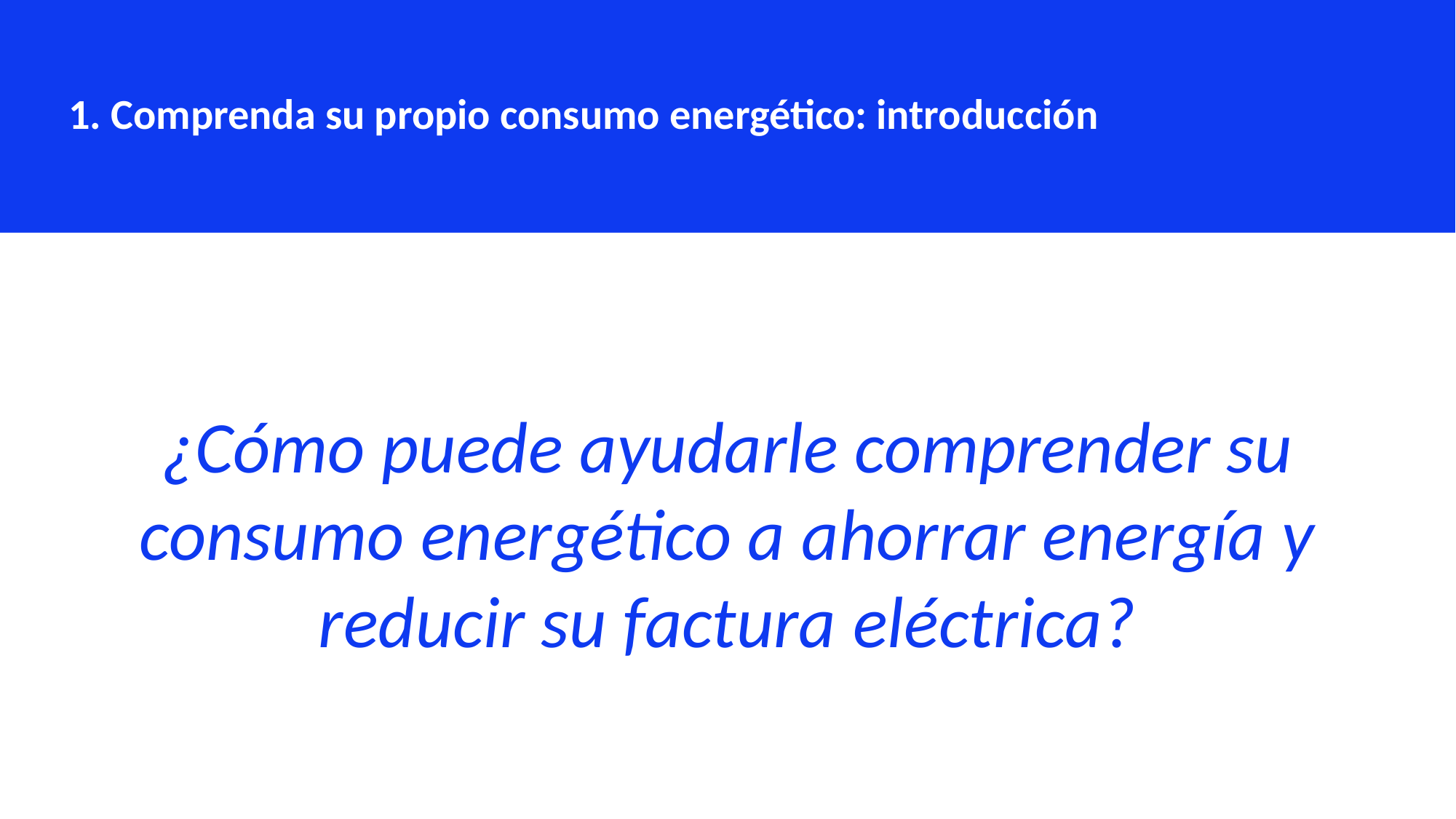

1. Comprenda su propio consumo energético: introducción

¿Cómo puede ayudarle comprender su consumo energético a ahorrar energía y reducir su factura eléctrica?